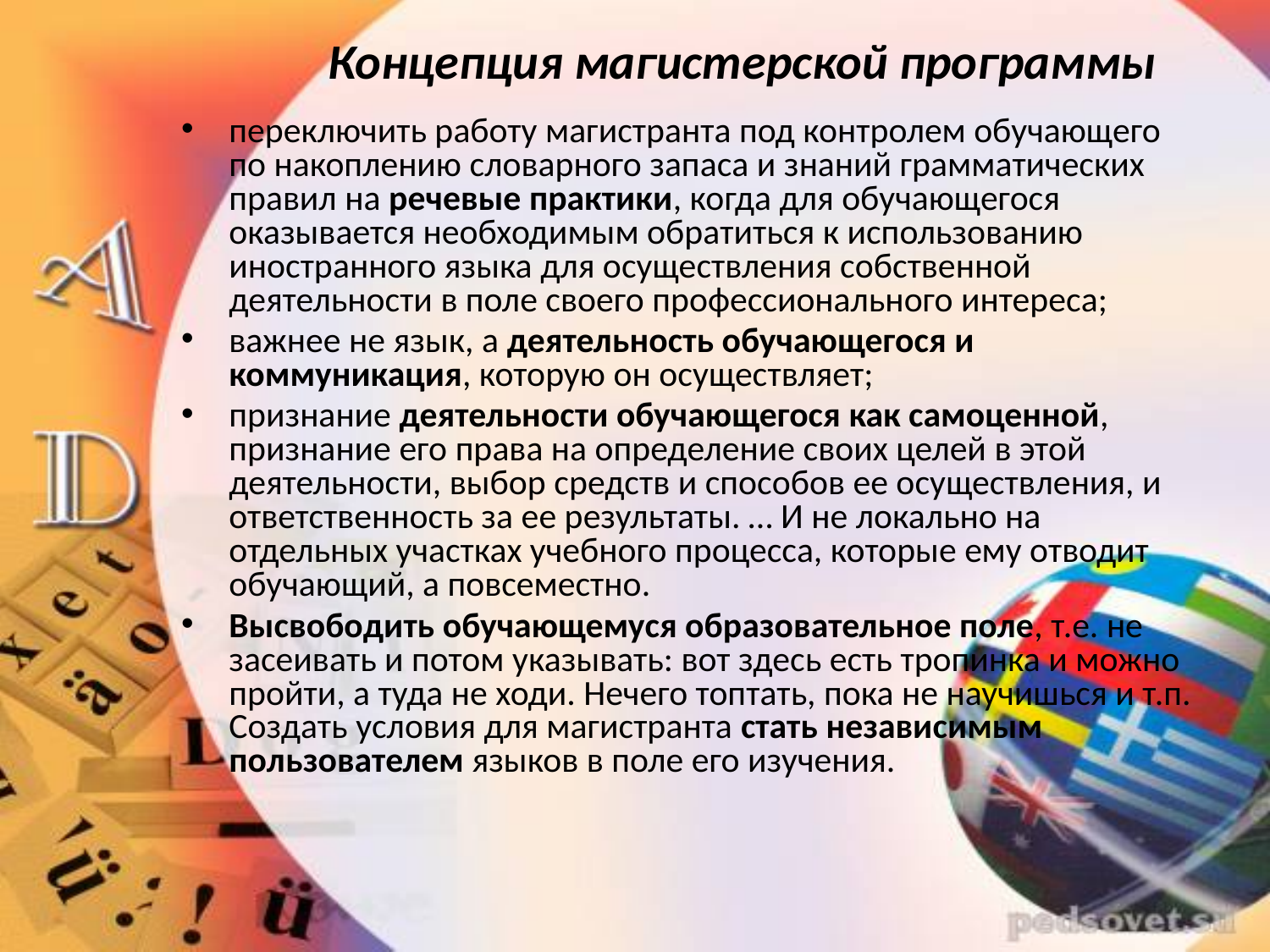

# Концепция магистерской программы
переключить работу магистранта под контролем обучающего по накоплению словарного запаса и знаний грамматических правил на речевые практики, когда для обучающегося оказывается необходимым обратиться к использованию иностранного языка для осуществления собственной деятельности в поле своего профессионального интереса;
важнее не язык, а деятельность обучающегося и коммуникация, которую он осуществляет;
признание деятельности обучающегося как самоценной, признание его права на определение своих целей в этой деятельности, выбор средств и способов ее осуществления, и ответственность за ее результаты. … И не локально на отдельных участках учебного процесса, которые ему отводит обучающий, а повсеместно.
Высвободить обучающемуся образовательное поле, т.е. не засеивать и потом указывать: вот здесь есть тропинка и можно пройти, а туда не ходи. Нечего топтать, пока не научишься и т.п. Создать условия для магистранта стать независимым пользователем языков в поле его изучения.